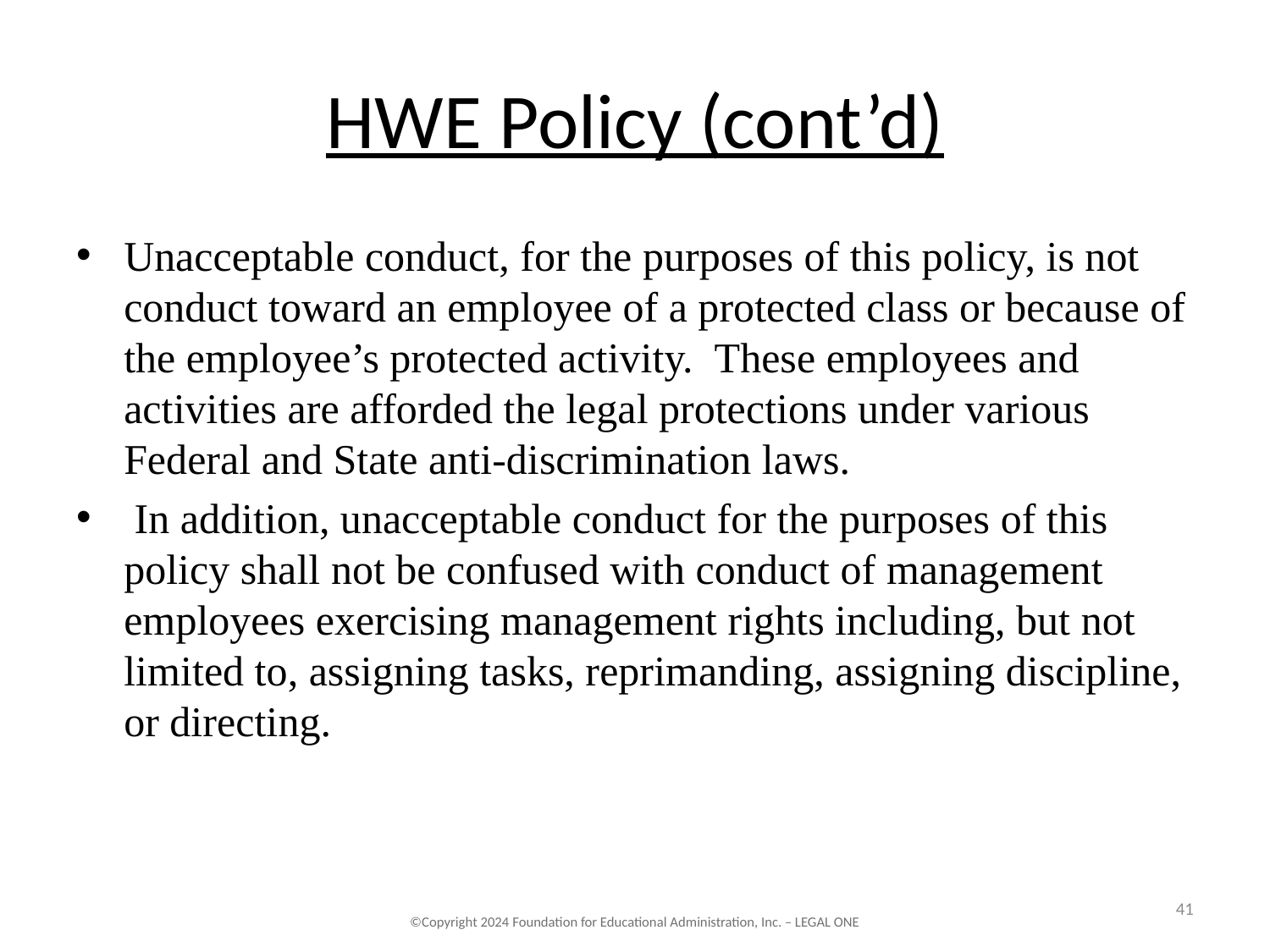

# HWE Policy (cont’d)
Unacceptable conduct, for the purposes of this policy, is not conduct toward an employee of a protected class or because of the employee’s protected activity.  These employees and activities are afforded the legal protections under various Federal and State anti-discrimination laws.
 In addition, unacceptable conduct for the purposes of this policy shall not be confused with conduct of management employees exercising management rights including, but not limited to, assigning tasks, reprimanding, assigning discipline, or directing.

41